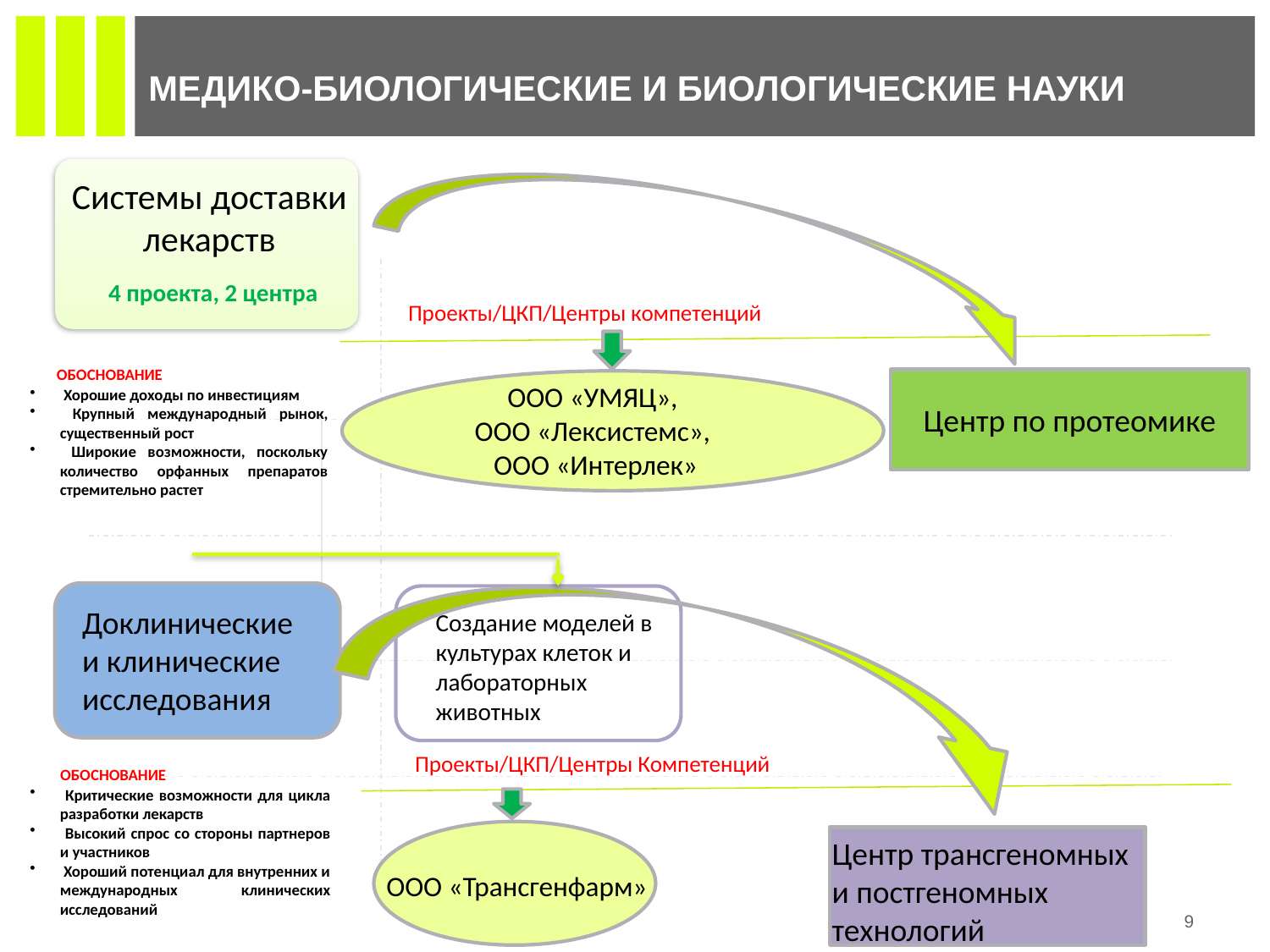

# Медико-биологические и биологические науки
Системы доставки лекарств

4 проекта, 2 центра
Проекты/ЦКП/Центры компетенций

      ОБОСНОВАНИЕ
 Хорошие доходы по инвестициям
 Крупный международный рынок, существенный рост
 Широкие возможности, поскольку количество орфанных препаратов стремительно растет
Центр по протеомике

ООО «УМЯЦ»,
ООО «Лексистемс»,
ООО «Интерлек»

Доклинические и клинические исследования
Создание моделей в культурах клеток и лабораторных животных

Проекты/ЦКП/Центры Компетенций

       ОБОСНОВАНИЕ
 Критические возможности для цикла разработки лекарств
 Высокий спрос со стороны партнеров и участников
 Хороший потенциал для внутренних и международных клинических исследований

Центр трансгеномных и постгеномных технологий

ООО «Трансгенфарм»
9